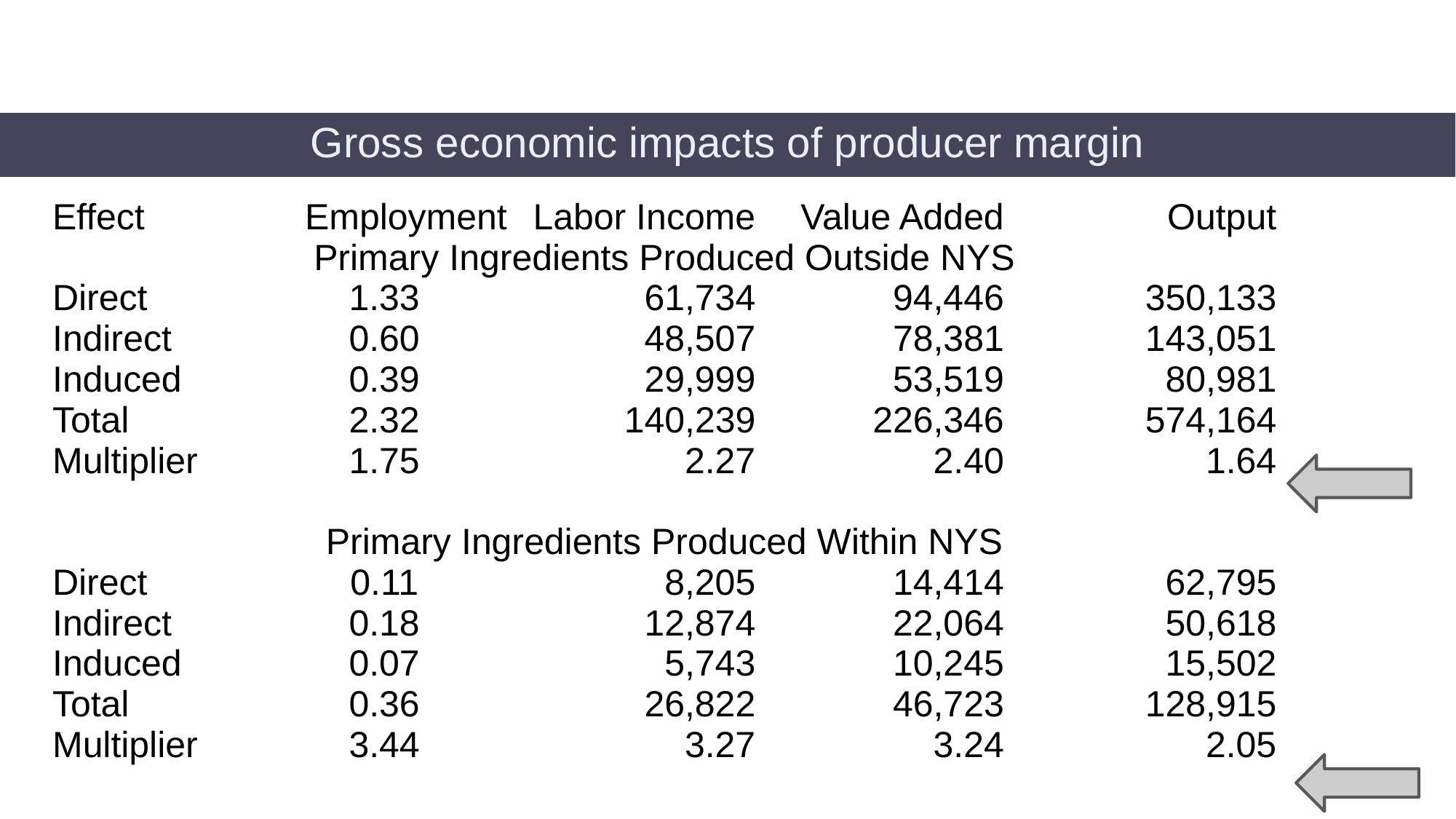

# Gross economic impacts of producer margin
| Effect | Employment | Labor Income | Value Added | Output |
| --- | --- | --- | --- | --- |
| Primary Ingredients Produced Outside NYS |  |  |  |  |
| Direct | 1.33 | 61,734 | 94,446 | 350,133 |
| Indirect | 0.60 | 48,507 | 78,381 | 143,051 |
| Induced | 0.39 | 29,999 | 53,519 | 80,981 |
| Total | 2.32 | 140,239 | 226,346 | 574,164 |
| Multiplier | 1.75 | 2.27 | 2.40 | 1.64 |
|  |  |  |  |  |
| Primary Ingredients Produced Within NYS |  |  |  |  |
| Direct | 0.11 | 8,205 | 14,414 | 62,795 |
| Indirect | 0.18 | 12,874 | 22,064 | 50,618 |
| Induced | 0.07 | 5,743 | 10,245 | 15,502 |
| Total | 0.36 | 26,822 | 46,723 | 128,915 |
| Multiplier | 3.44 | 3.27 | 3.24 | 2.05 |